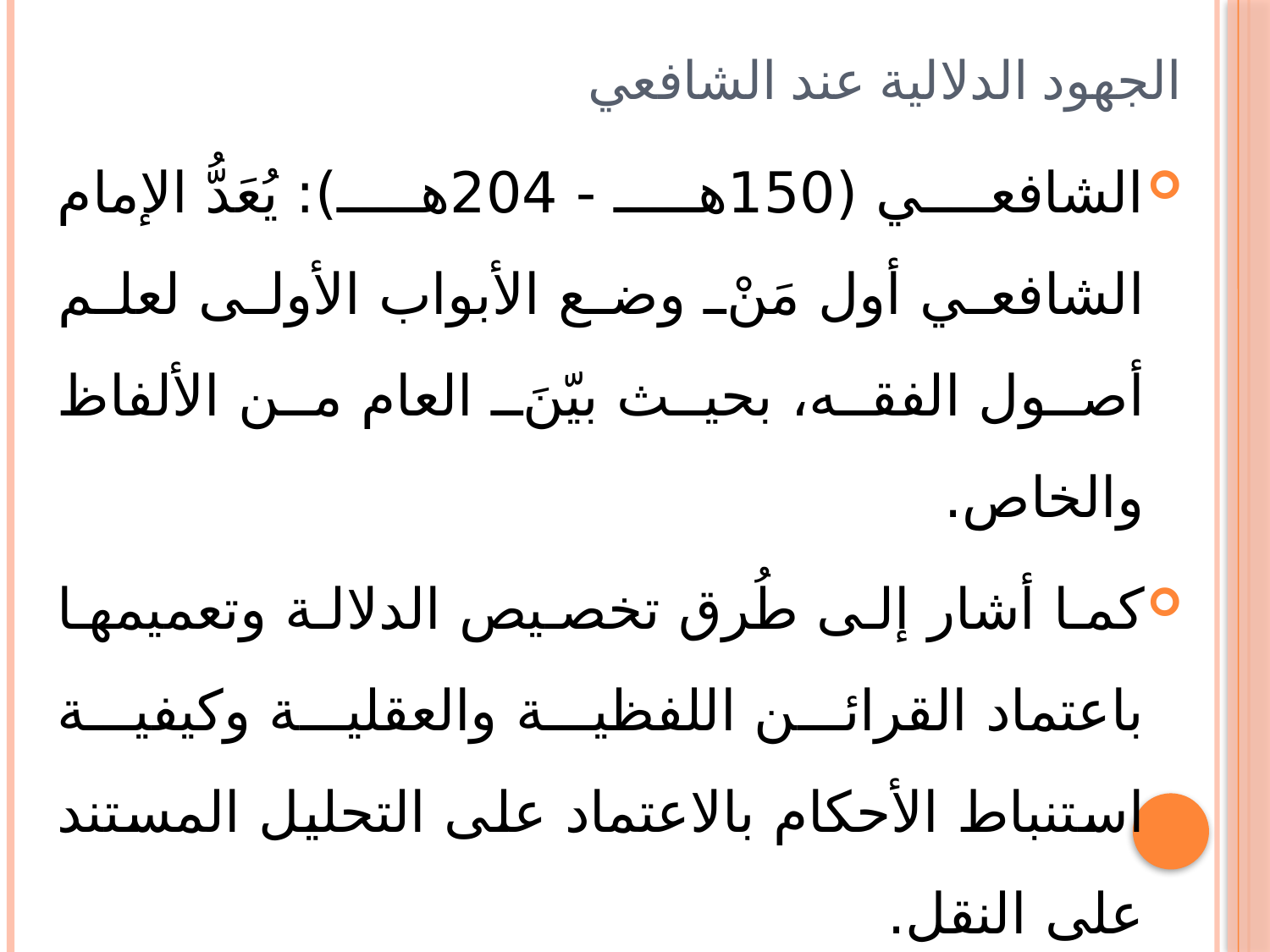

# الجهود الدلالية عند الشافعي
الشافعي (150هـ - 204هـ): يُعَدُّ الإمام الشافعي أول مَنْ وضع الأبواب الأولى لعلم أصول الفقه، بحيث بيّنَ العام من الألفاظ والخاص.
كما أشار إلى طُرق تخصيص الدلالة وتعميمها باعتماد القرائن اللفظية والعقلية وكيفية استنباط الأحكام بالاعتماد على التحليل المستند على النقل.
يقول الشافعي: (ورسول الله عربي اللسان والدار، فقد يقول القول عاماً يريد به العام، وعاماً يريد به الخاص) الرسالة: 213.